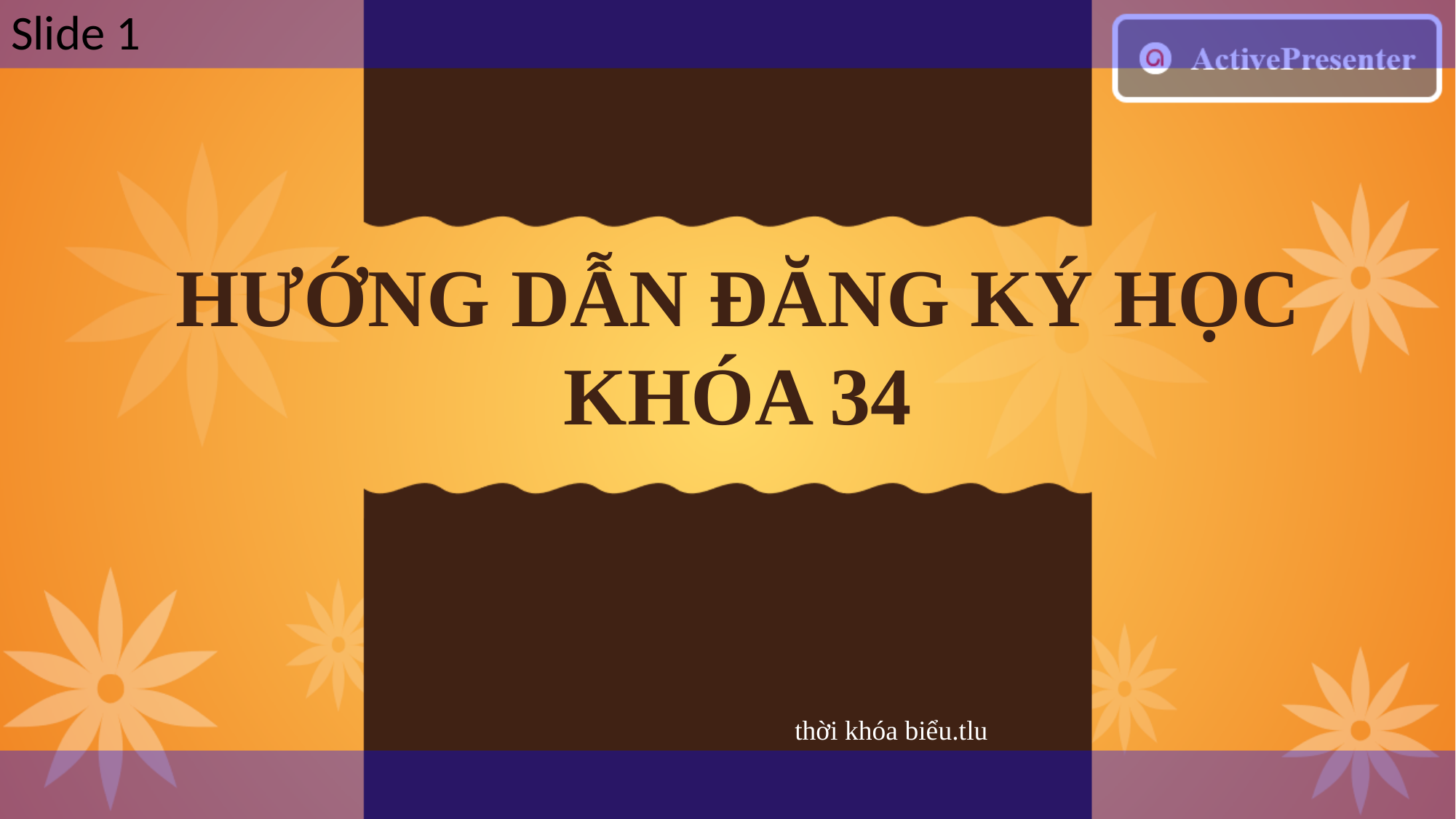

# Slide 1
 HƯỚNG DẪN ĐĂNG KÝ HỌC
 KHÓA 34

                   	thời khóa biểu.tlu